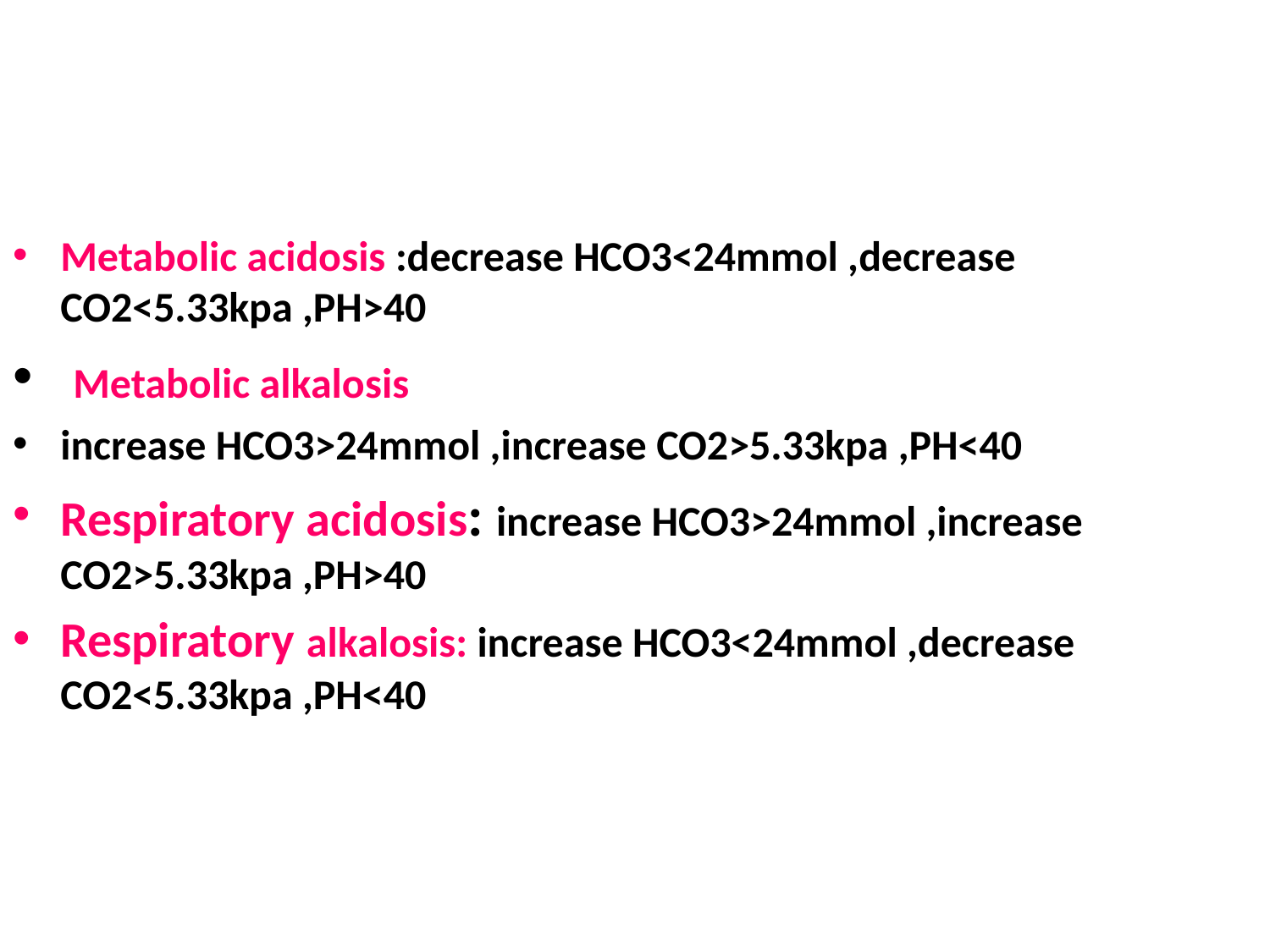

#
Metabolic acidosis :decrease HCO3<24mmol ,decrease CO2<5.33kpa ,PH>40
 Metabolic alkalosis
increase HCO3>24mmol ,increase CO2>5.33kpa ,PH<40
Respiratory acidosis: increase HCO3>24mmol ,increase CO2>5.33kpa ,PH>40
Respiratory alkalosis: increase HCO3<24mmol ,decrease CO2<5.33kpa ,PH<40